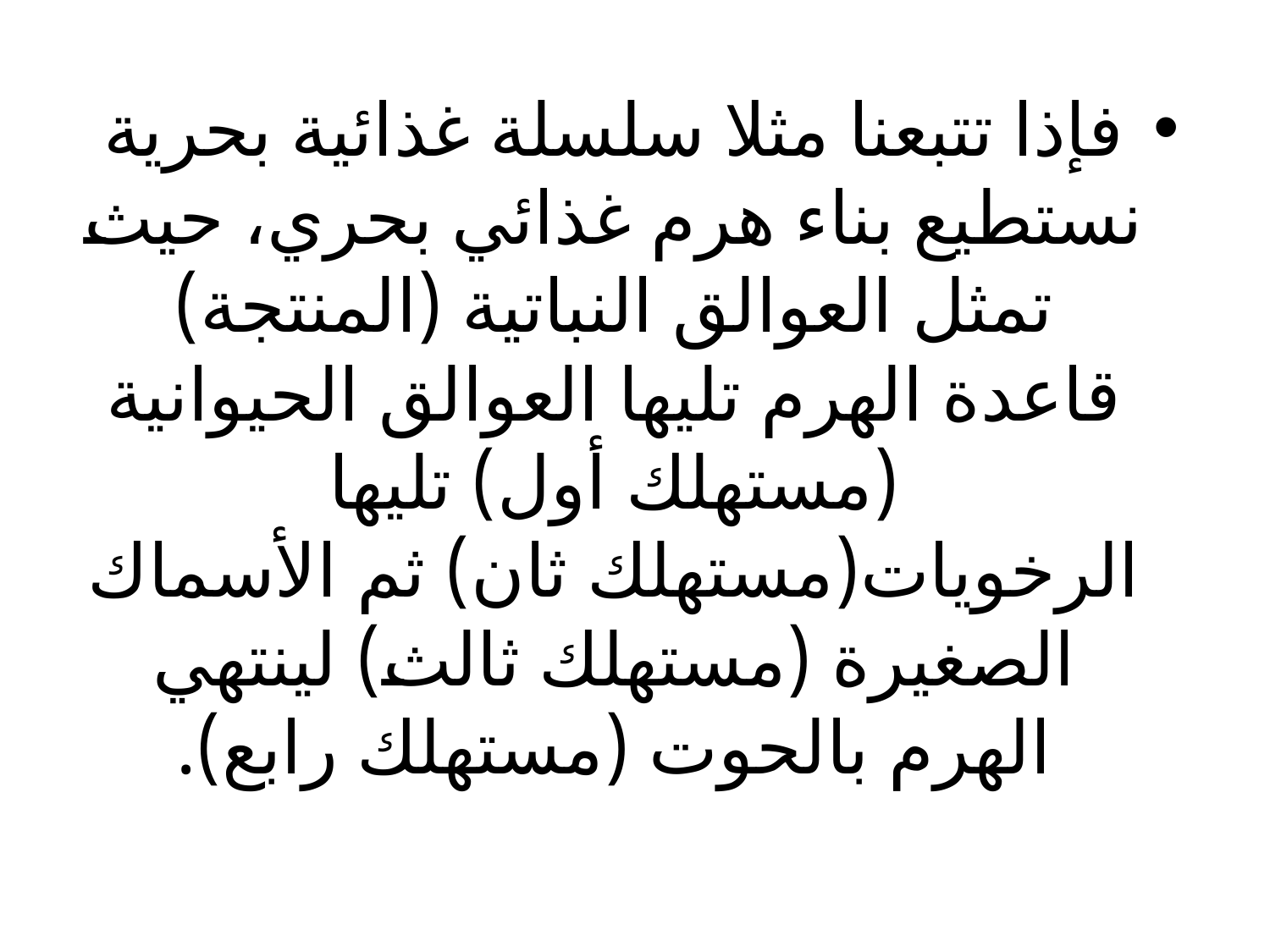

فإذا تتبعنا مثلا سلسلة غذائية بحرية نستطيع بناء هرم غذائي بحري، حيث تمثل العوالق النباتية (المنتجة) قاعدة الهرم تليها العوالق الحيوانية (مستهلك أول) تليها الرخويات(مستهلك ثان) ثم الأسماك الصغيرة (مستهلك ثالث) لينتهي الهرم بالحوت (مستهلك رابع).